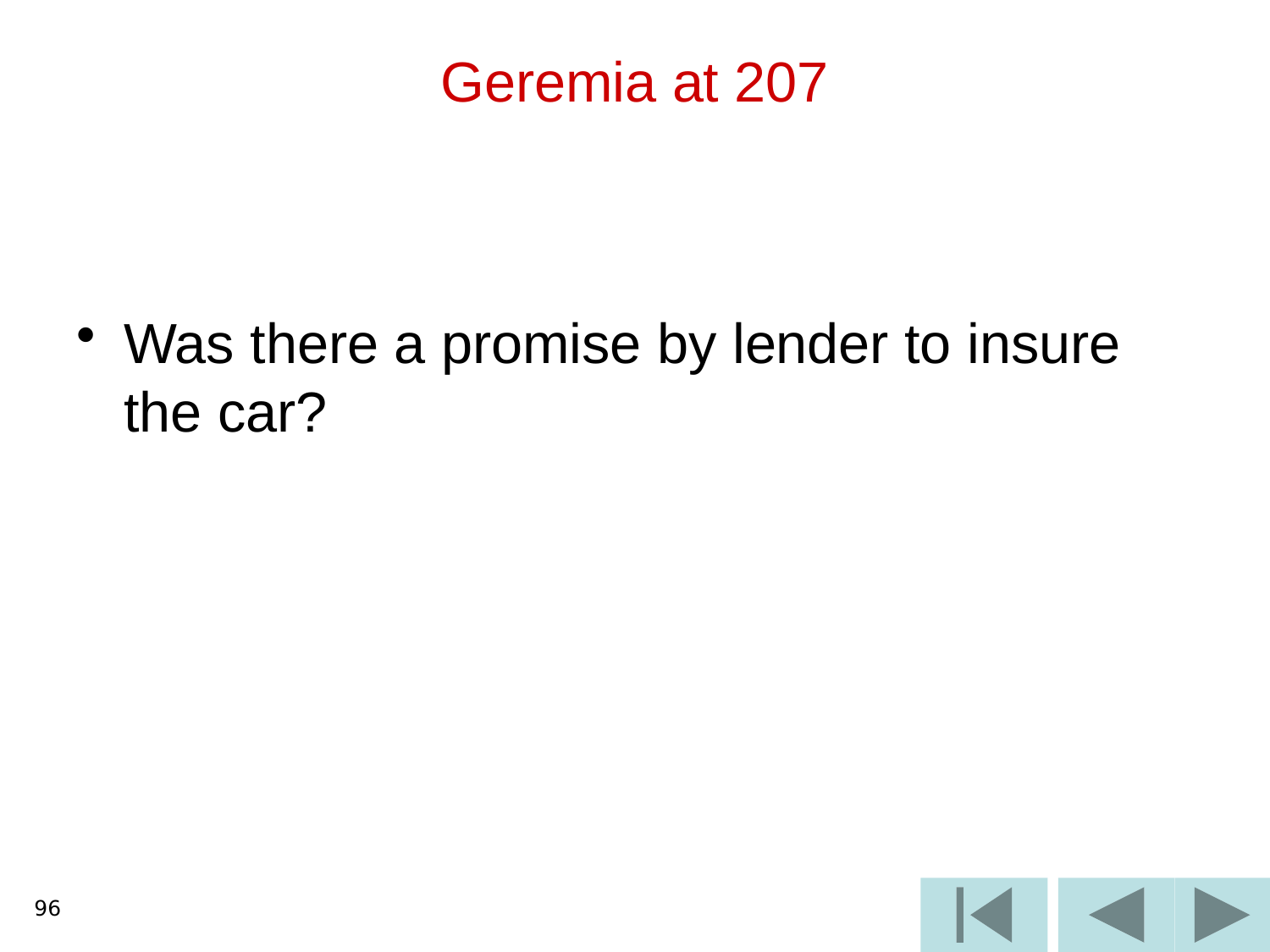

# Geremia at 207

Was there a promise by lender to insure the car?
96